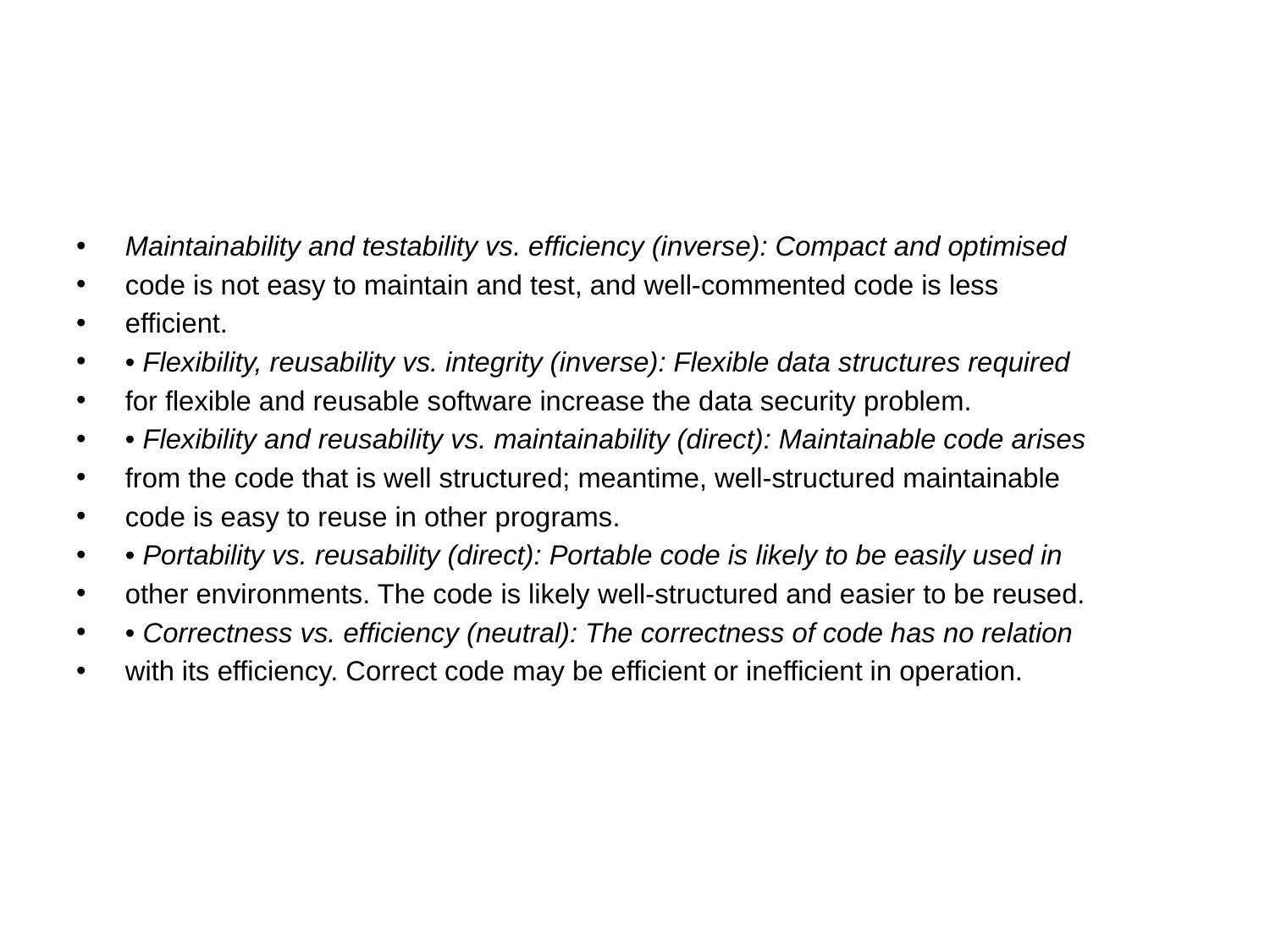

#
Maintainability and testability vs. efficiency (inverse): Compact and optimised
code is not easy to maintain and test, and well-commented code is less
efficient.
• Flexibility, reusability vs. integrity (inverse): Flexible data structures required
for flexible and reusable software increase the data security problem.
• Flexibility and reusability vs. maintainability (direct): Maintainable code arises
from the code that is well structured; meantime, well-structured maintainable
code is easy to reuse in other programs.
• Portability vs. reusability (direct): Portable code is likely to be easily used in
other environments. The code is likely well-structured and easier to be reused.
• Correctness vs. efficiency (neutral): The correctness of code has no relation
with its efficiency. Correct code may be efficient or inefficient in operation.